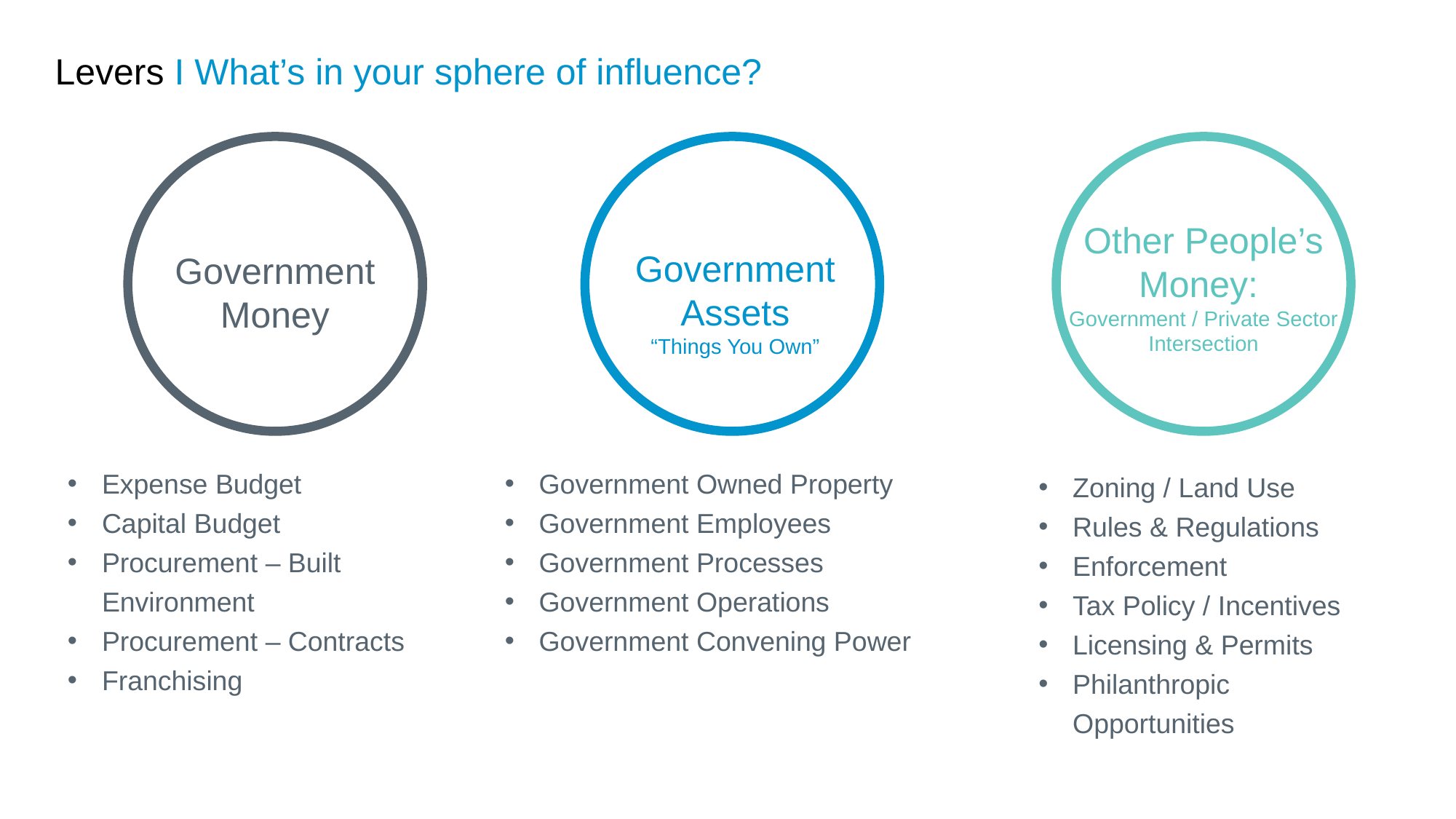

# Levers I What’s in your sphere of influence?

Government Money

Government Assets
“Things You Own”

Other People’s Money:
Government / Private Sector Intersection
Expense Budget
Capital Budget
Procurement – Built Environment
Procurement – Contracts
Franchising
Government Owned Property
Government Employees
Government Processes
Government Operations
Government Convening Power
Zoning / Land Use
Rules & Regulations
Enforcement
Tax Policy / Incentives
Licensing & Permits
Philanthropic Opportunities